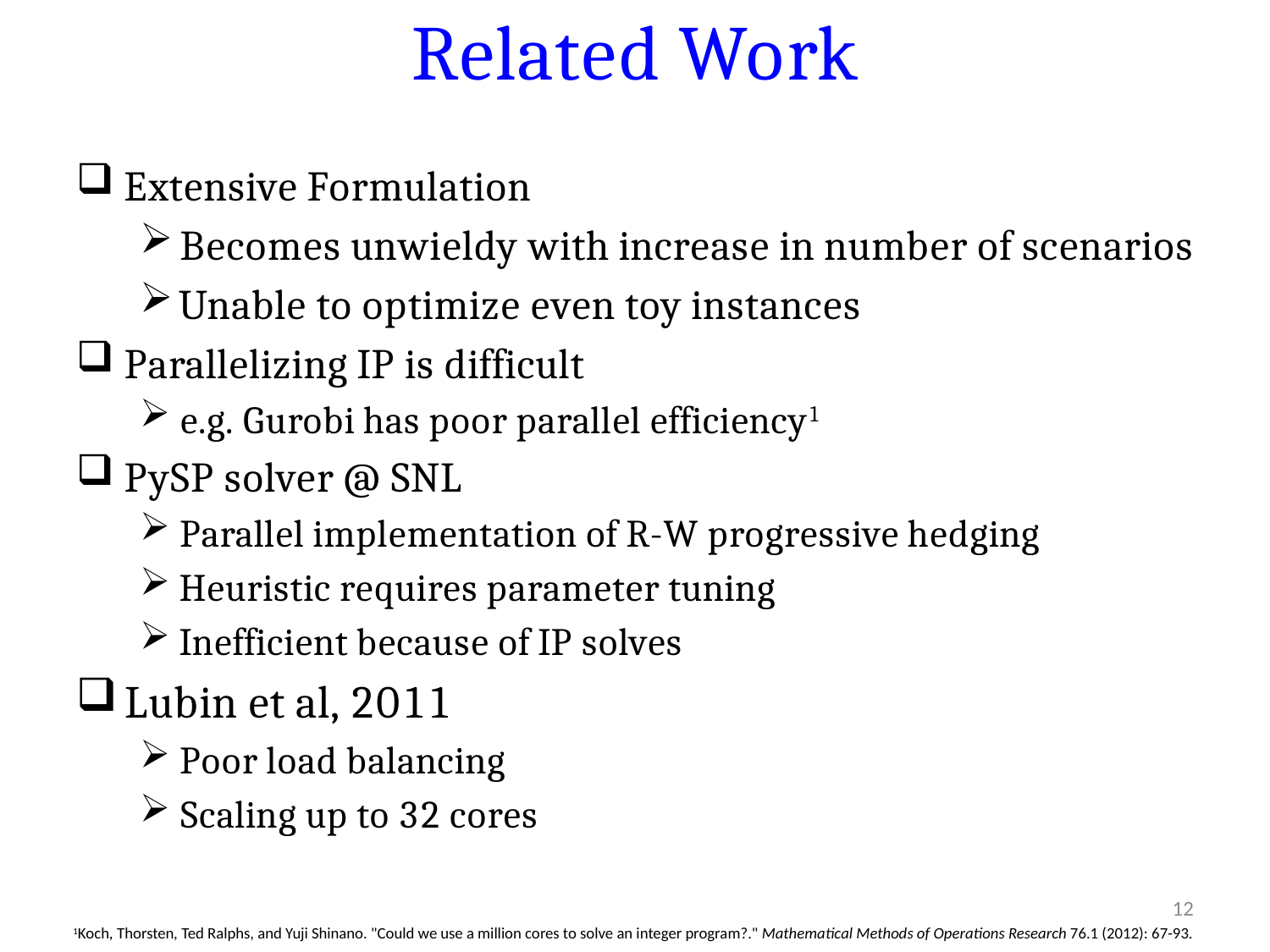

# Related Work
Extensive Formulation
Becomes unwieldy with increase in number of scenarios
Unable to optimize even toy instances
Parallelizing IP is difficult
e.g. Gurobi has poor parallel efficiency1
PySP solver @ SNL
Parallel implementation of R-W progressive hedging
Heuristic requires parameter tuning
Inefficient because of IP solves
Lubin et al, 2011
Poor load balancing
Scaling up to 32 cores

12
1Koch, Thorsten, Ted Ralphs, and Yuji Shinano. "Could we use a million cores to solve an integer program?." Mathematical Methods of Operations Research 76.1 (2012): 67-93.